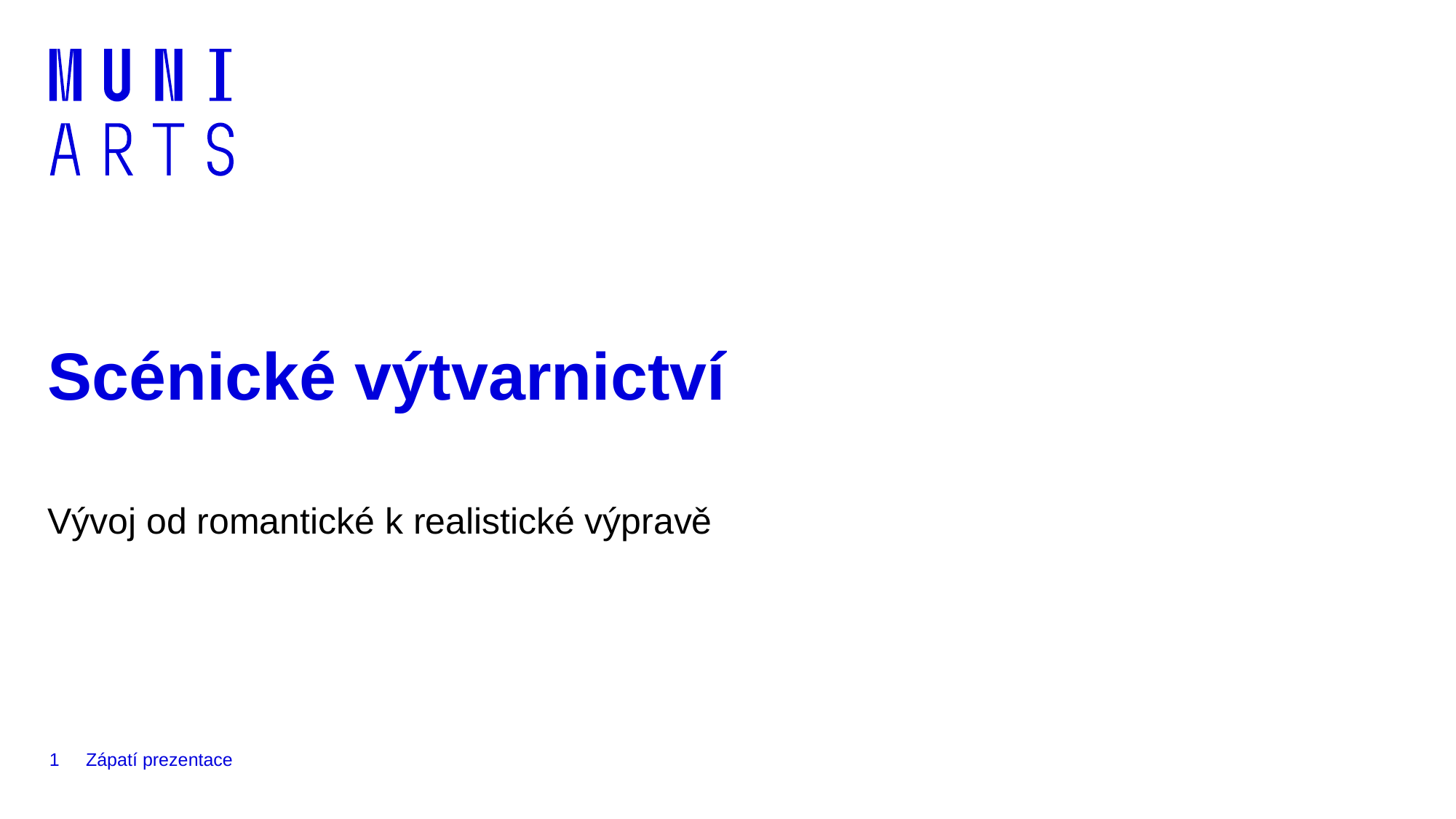

# Scénické výtvarnictví
Vývoj od romantické k realistické výpravě
1
Zápatí prezentace